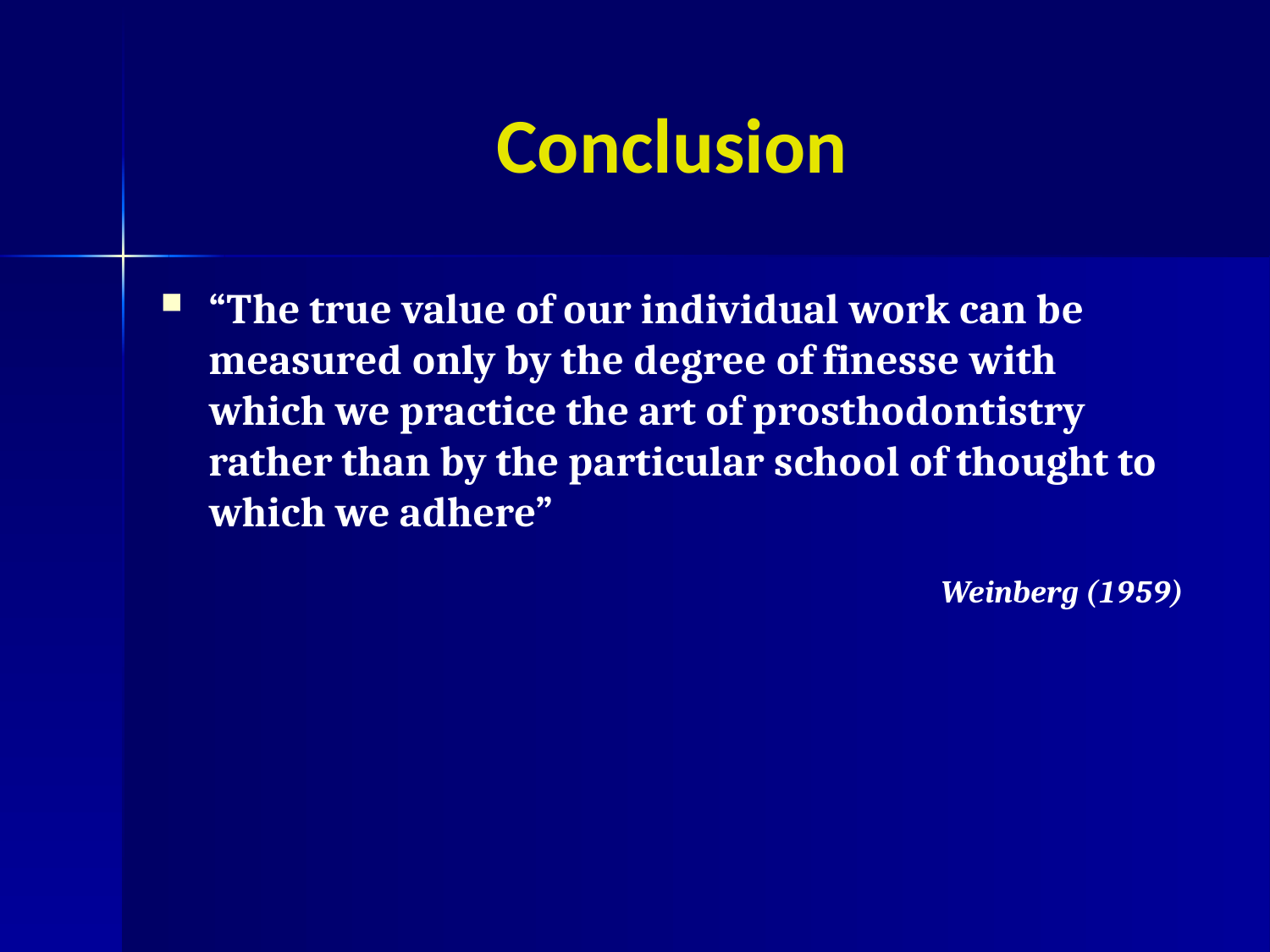

# Conclusion
“The true value of our individual work can be measured only by the degree of finesse with which we practice the art of prosthodontistry rather than by the particular school of thought to which we adhere”
Weinberg (1959)